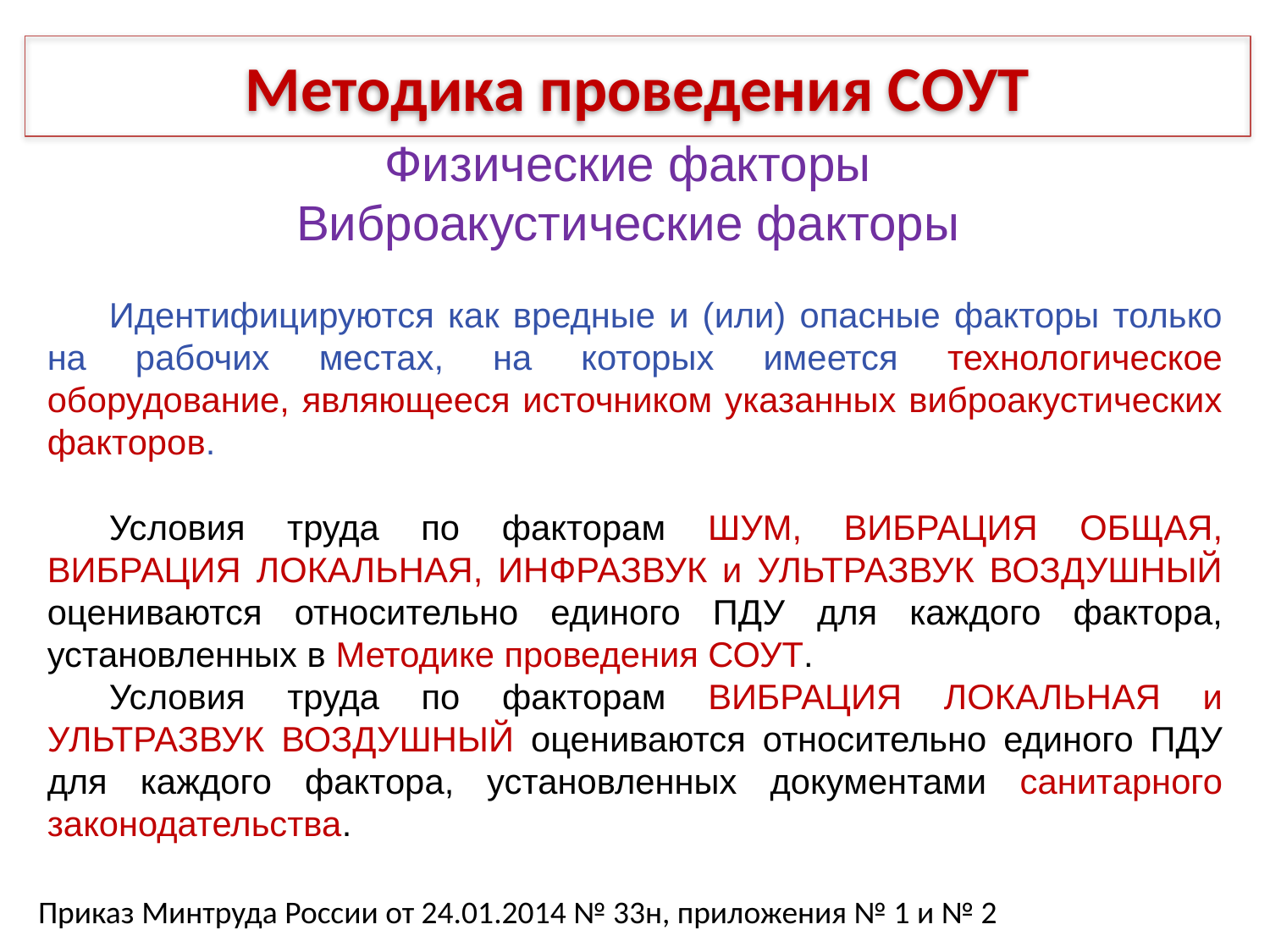

Методика проведения СОУТ
Физические факторы
Виброакустические факторы

Идентифицируются как вредные и (или) опасные факторы только на рабочих местах, на которых имеется технологическое оборудование, являющееся источником указанных виброакустических факторов.

Условия труда по факторам ШУМ, ВИБРАЦИЯ ОБЩАЯ, ВИБРАЦИЯ ЛОКАЛЬНАЯ, ИНФРАЗВУК и УЛЬТРАЗВУК ВОЗДУШНЫЙ оцениваются относительно единого ПДУ для каждого фактора, установленных в Методике проведения СОУТ.
Условия труда по факторам ВИБРАЦИЯ ЛОКАЛЬНАЯ и УЛЬТРАЗВУК ВОЗДУШНЫЙ оцениваются относительно единого ПДУ для каждого фактора, установленных документами санитарного законодательства.
Приказ Минтруда России от 24.01.2014 № 33н, приложения № 1 и № 2